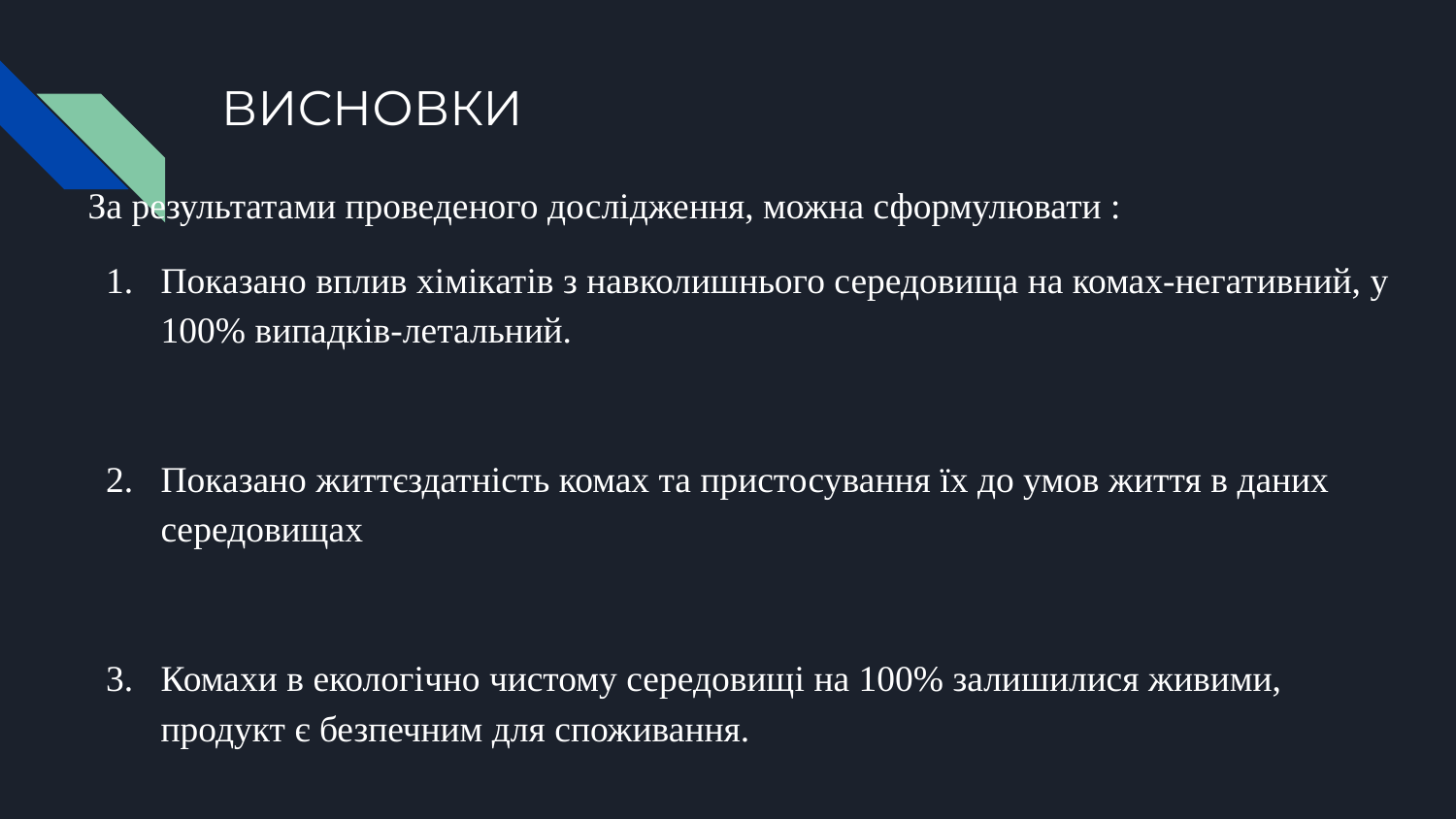

# ВИСНОВКИ
За результатами проведеного дослідження, можна сформулювати :
Показано вплив хімікатів з навколишнього середовища на комах-негативний, у 100% випадків-летальний.

Показано життєздатність комах та пристосування їх до умов життя в даних середовищах

Комахи в екологічно чистому середовищі на 100% залишилися живими, продукт є безпечним для споживання.